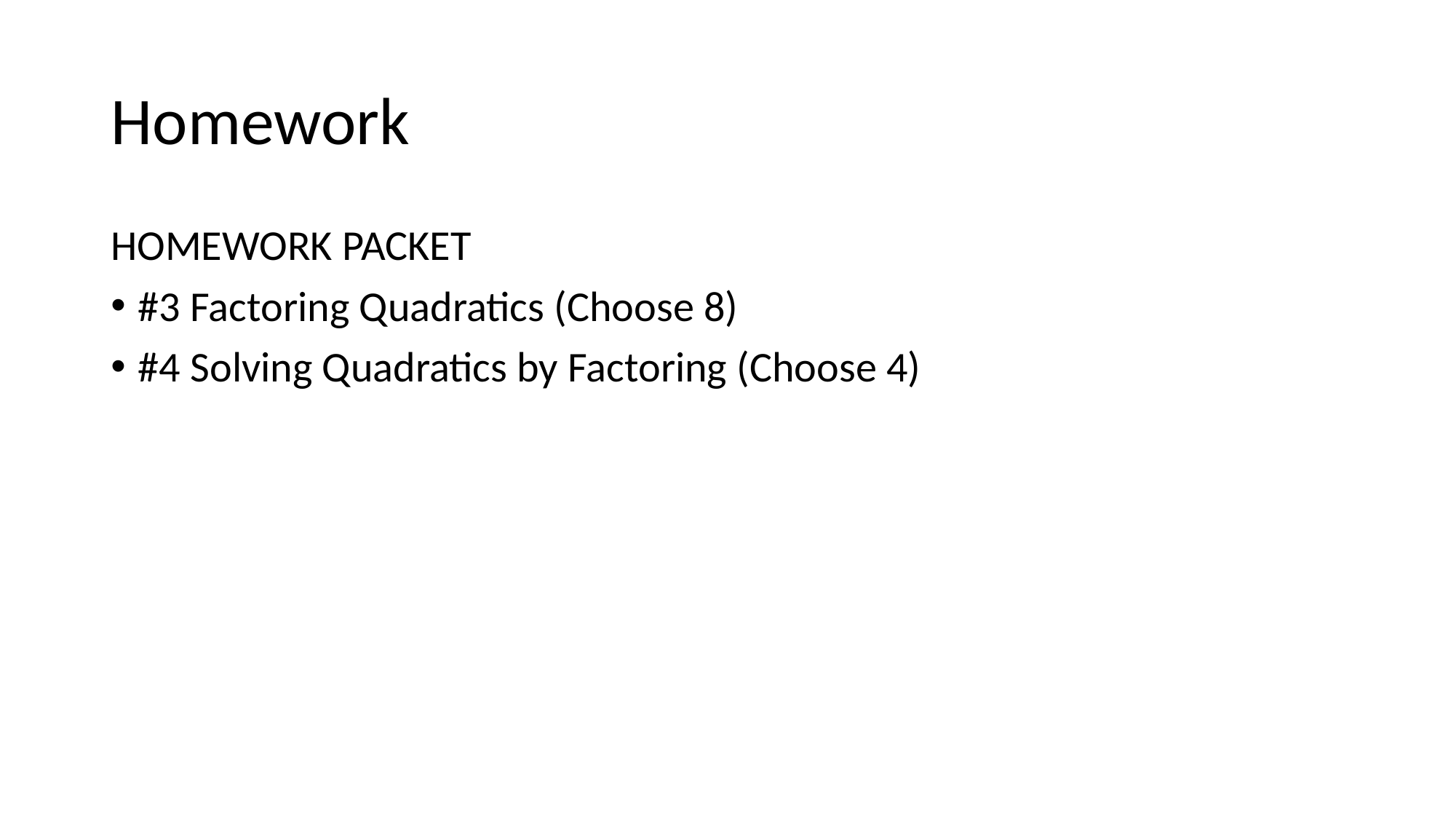

# Homework
HOMEWORK PACKET
#3 Factoring Quadratics (Choose 8)
#4 Solving Quadratics by Factoring (Choose 4)